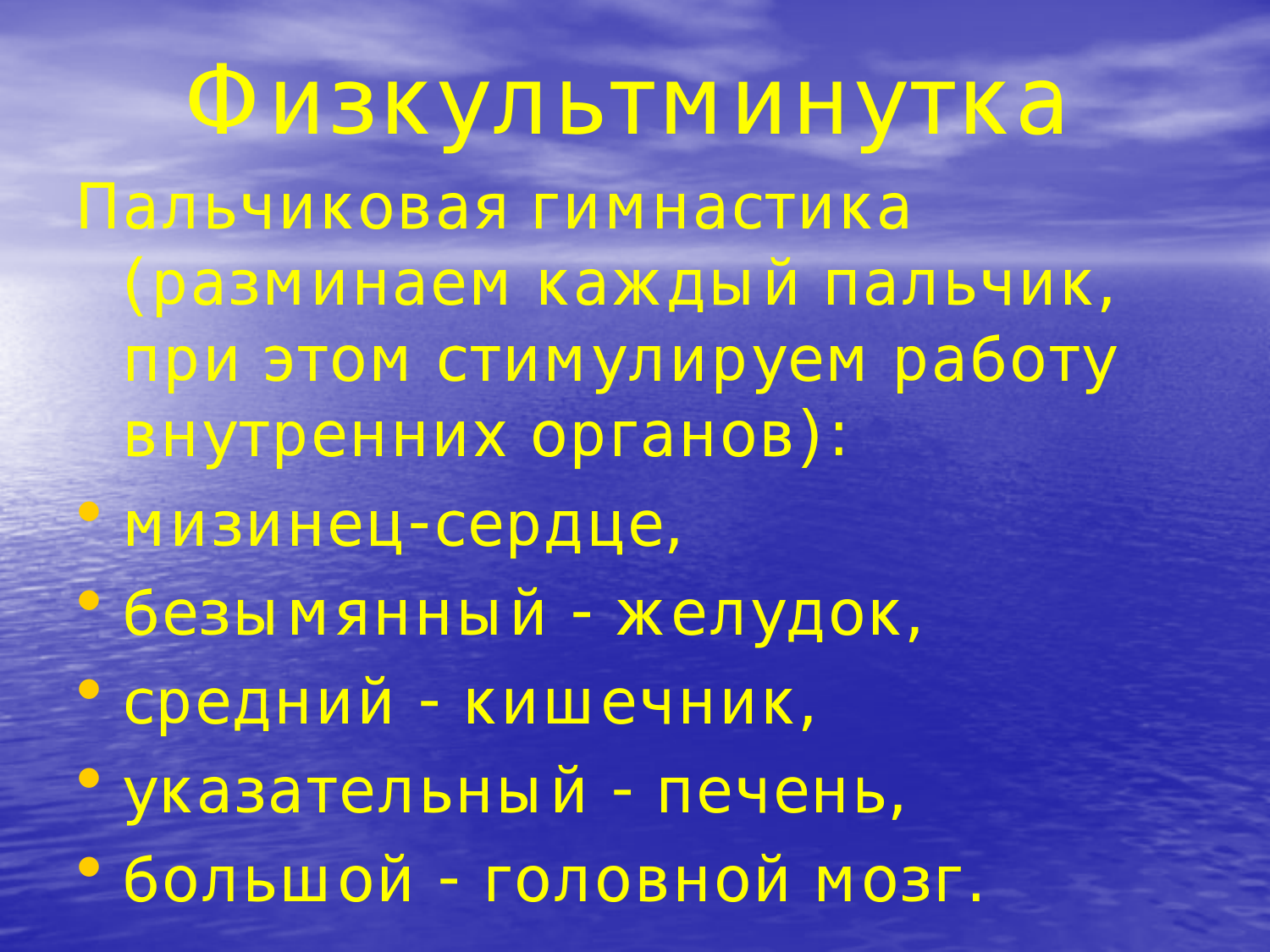

# Физкультминутка
Пальчиковая гимнастика (разминаем каждый пальчик, при этом стимулируем работу внутренних органов):
мизинец-сердце,
безымянный - желудок,
средний - кишечник,
указательный - печень,
большой - головной мозг.